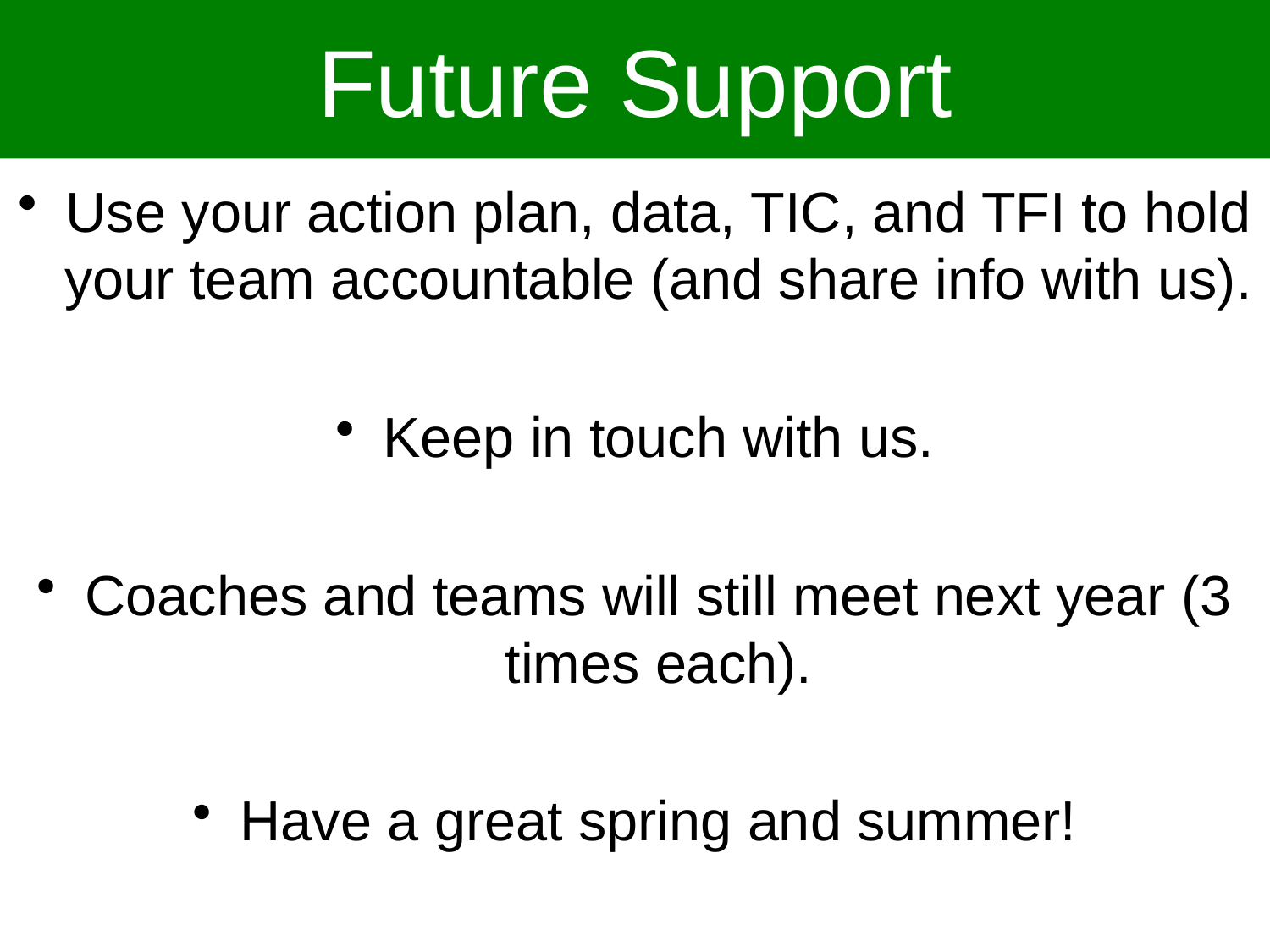

# Future Support
Use your action plan, data, TIC, and TFI to hold your team accountable (and share info with us).

Keep in touch with us.

Coaches and teams will still meet next year (3 times each).

Have a great spring and summer!